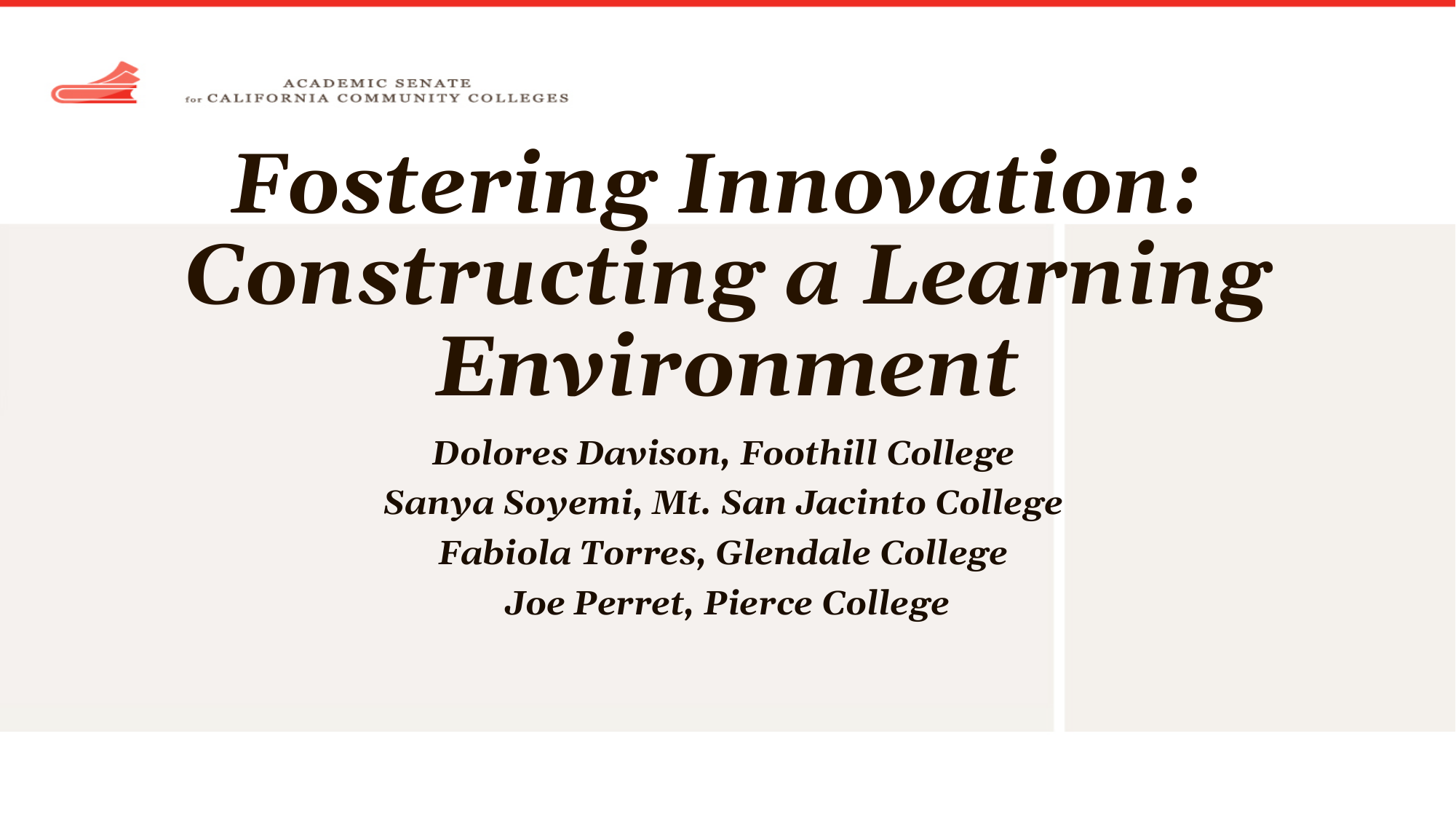

# Fostering Innovation:  Constructing a Learning Environment
Dolores Davison, Foothill College
Sanya Soyemi, Mt. San Jacinto College
Fabiola Torres, Glendale College
Joe Perret, Pierce College